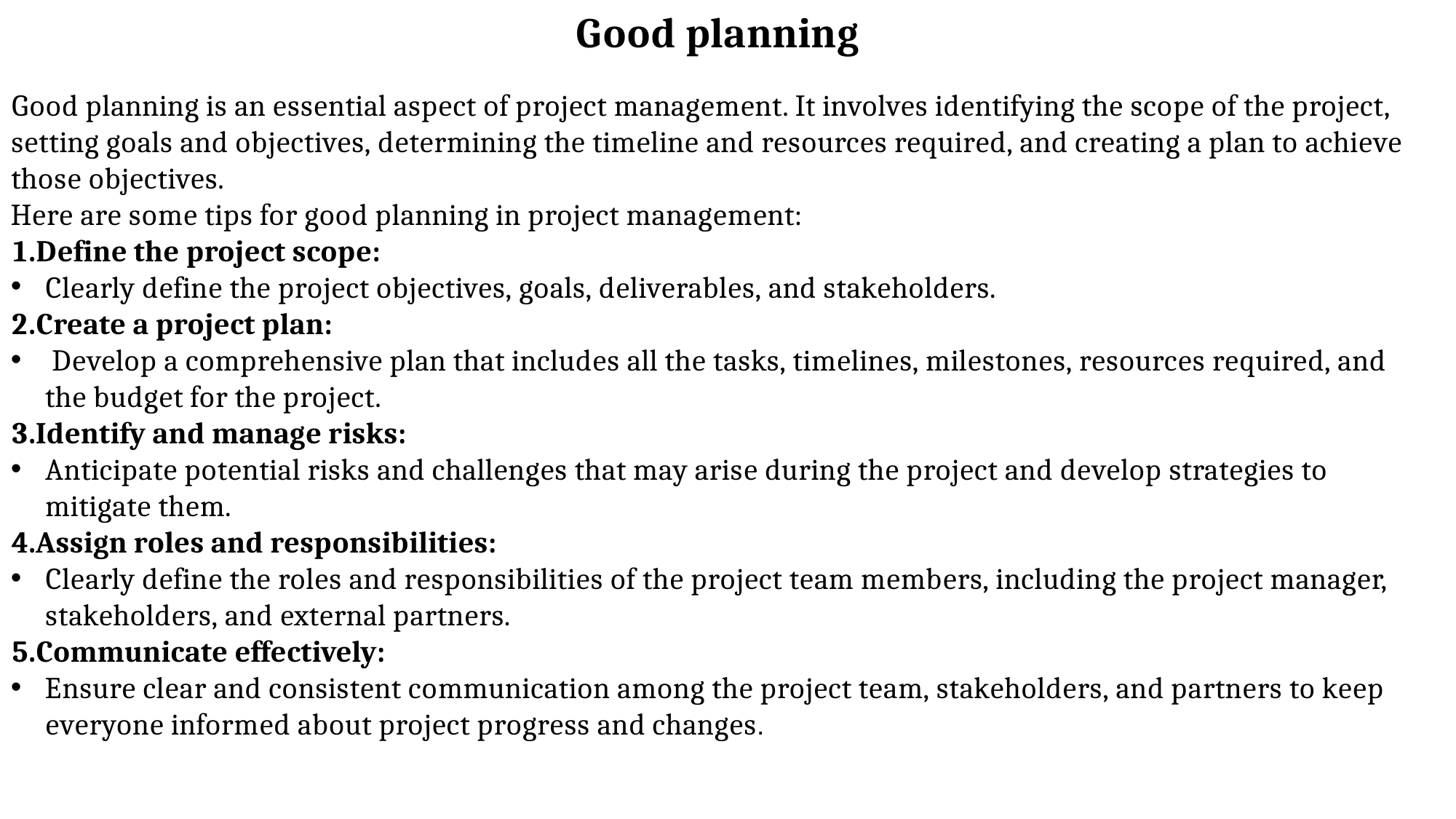

Good planning
Good planning is an essential aspect of project management. It involves identifying the scope of the project, setting goals and objectives, determining the timeline and resources required, and creating a plan to achieve those objectives.
Here are some tips for good planning in project management:
1.Define the project scope:
Clearly define the project objectives, goals, deliverables, and stakeholders.
2.Create a project plan:
 Develop a comprehensive plan that includes all the tasks, timelines, milestones, resources required, and the budget for the project.
3.Identify and manage risks:
Anticipate potential risks and challenges that may arise during the project and develop strategies to mitigate them.
4.Assign roles and responsibilities:
Clearly define the roles and responsibilities of the project team members, including the project manager, stakeholders, and external partners.
5.Communicate effectively:
Ensure clear and consistent communication among the project team, stakeholders, and partners to keep everyone informed about project progress and changes.